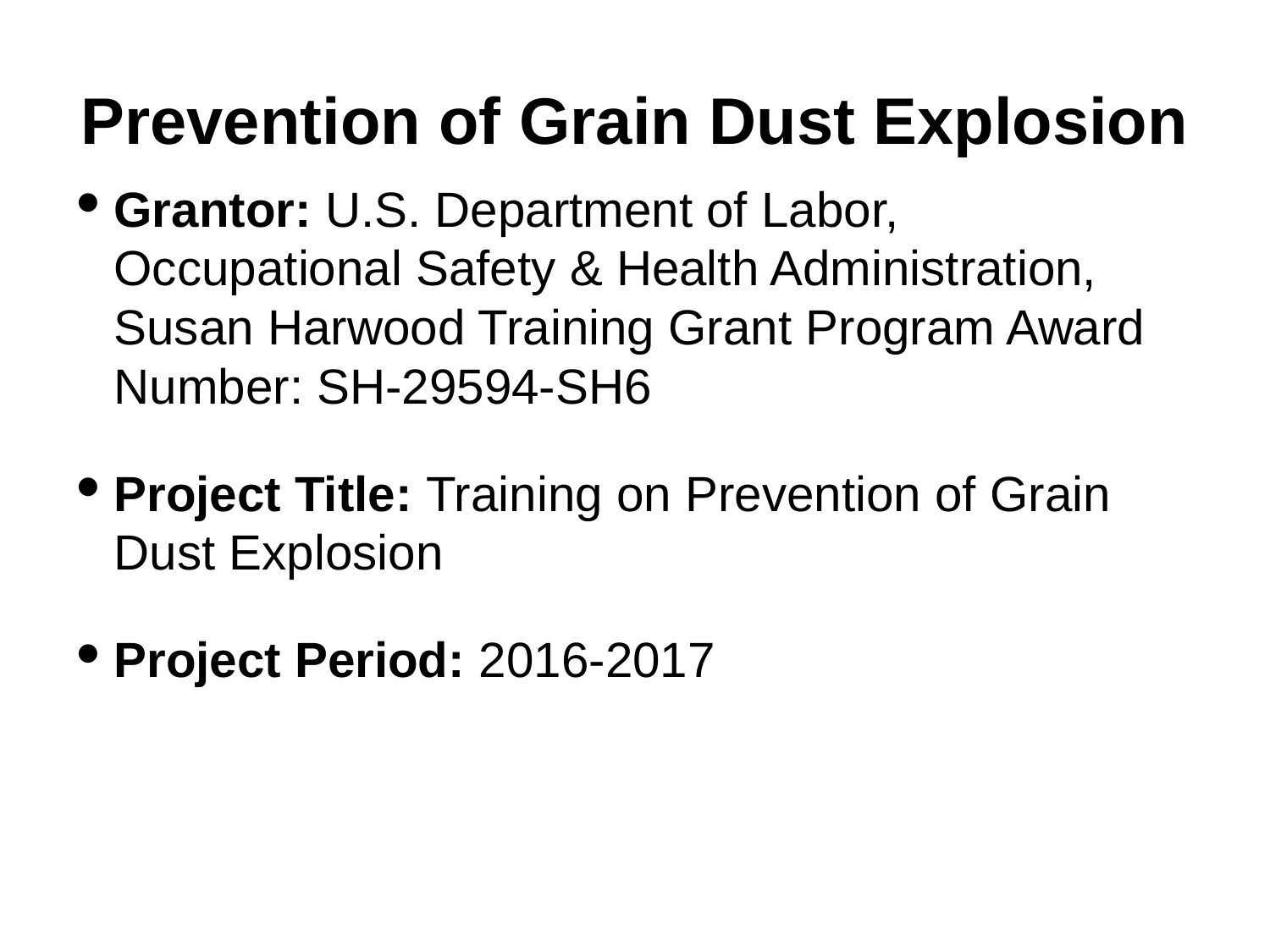

# Prevention of Grain Dust Explosion
Grantor: U.S. Department of Labor, Occupational Safety & Health Administration, Susan Harwood Training Grant Program Award Number: SH-29594-SH6

Project Title: Training on Prevention of Grain Dust Explosion

Project Period: 2016-2017